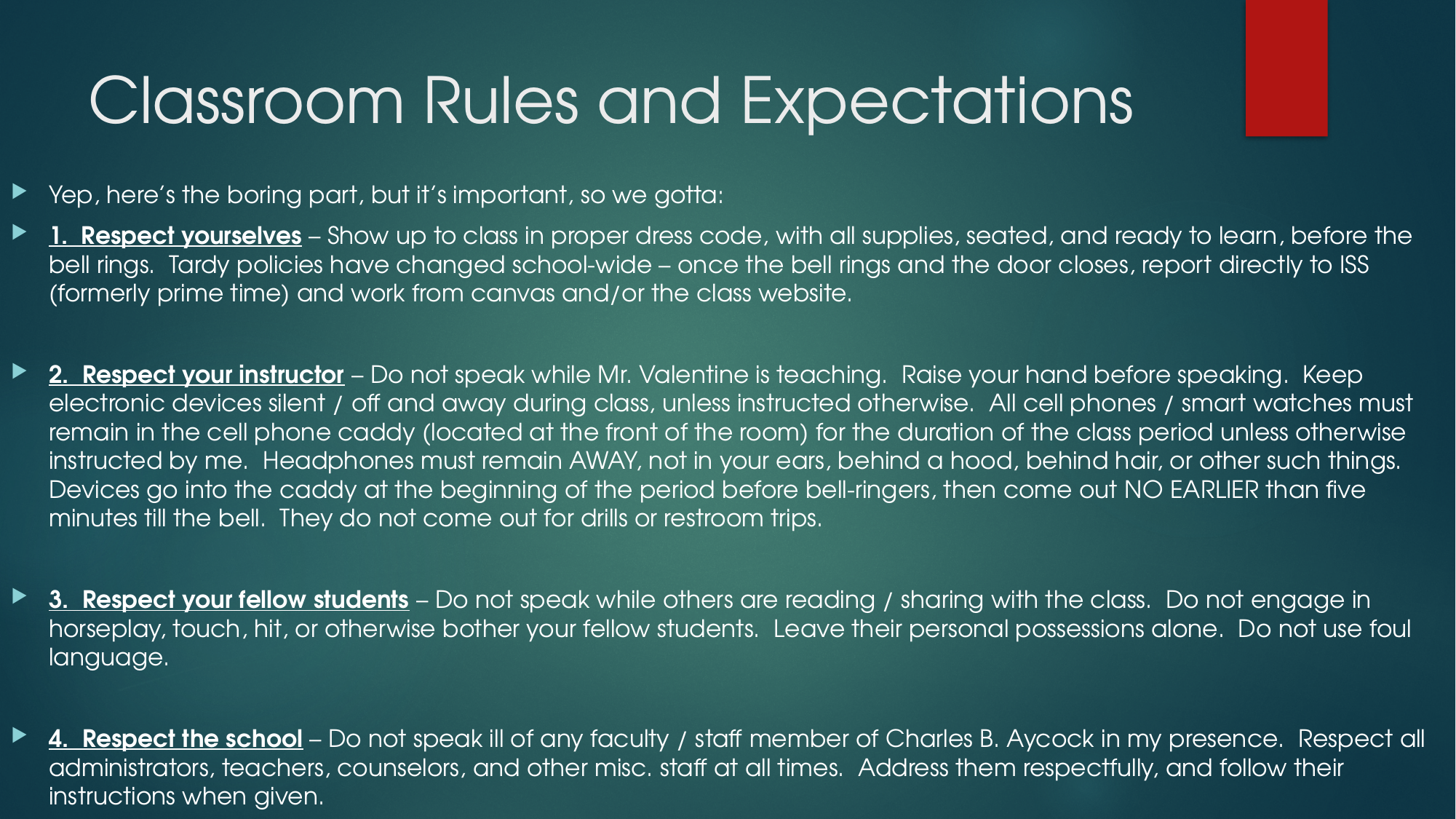

# Classroom Rules and Expectations
Yep, here’s the boring part, but it’s important, so we gotta:
1.  Respect yourselves – Show up to class in proper dress code, with all supplies, seated, and ready to learn, before the bell rings.  Tardy policies have changed school-wide – once the bell rings and the door closes, report directly to ISS (formerly prime time) and work from canvas and/or the class website.

2.  Respect your instructor – Do not speak while Mr. Valentine is teaching.  Raise your hand before speaking.  Keep electronic devices silent / off and away during class, unless instructed otherwise.  All cell phones / smart watches must remain in the cell phone caddy (located at the front of the room) for the duration of the class period unless otherwise instructed by me.  Headphones must remain AWAY, not in your ears, behind a hood, behind hair, or other such things.  Devices go into the caddy at the beginning of the period before bell-ringers, then come out NO EARLIER than five minutes till the bell.  They do not come out for drills or restroom trips.

3.  Respect your fellow students – Do not speak while others are reading / sharing with the class.  Do not engage in horseplay, touch, hit, or otherwise bother your fellow students.  Leave their personal possessions alone.  Do not use foul language.

4.  Respect the school – Do not speak ill of any faculty / staff member of Charles B. Aycock in my presence.  Respect all administrators, teachers, counselors, and other misc. staff at all times.  Address them respectfully, and follow their instructions when given.